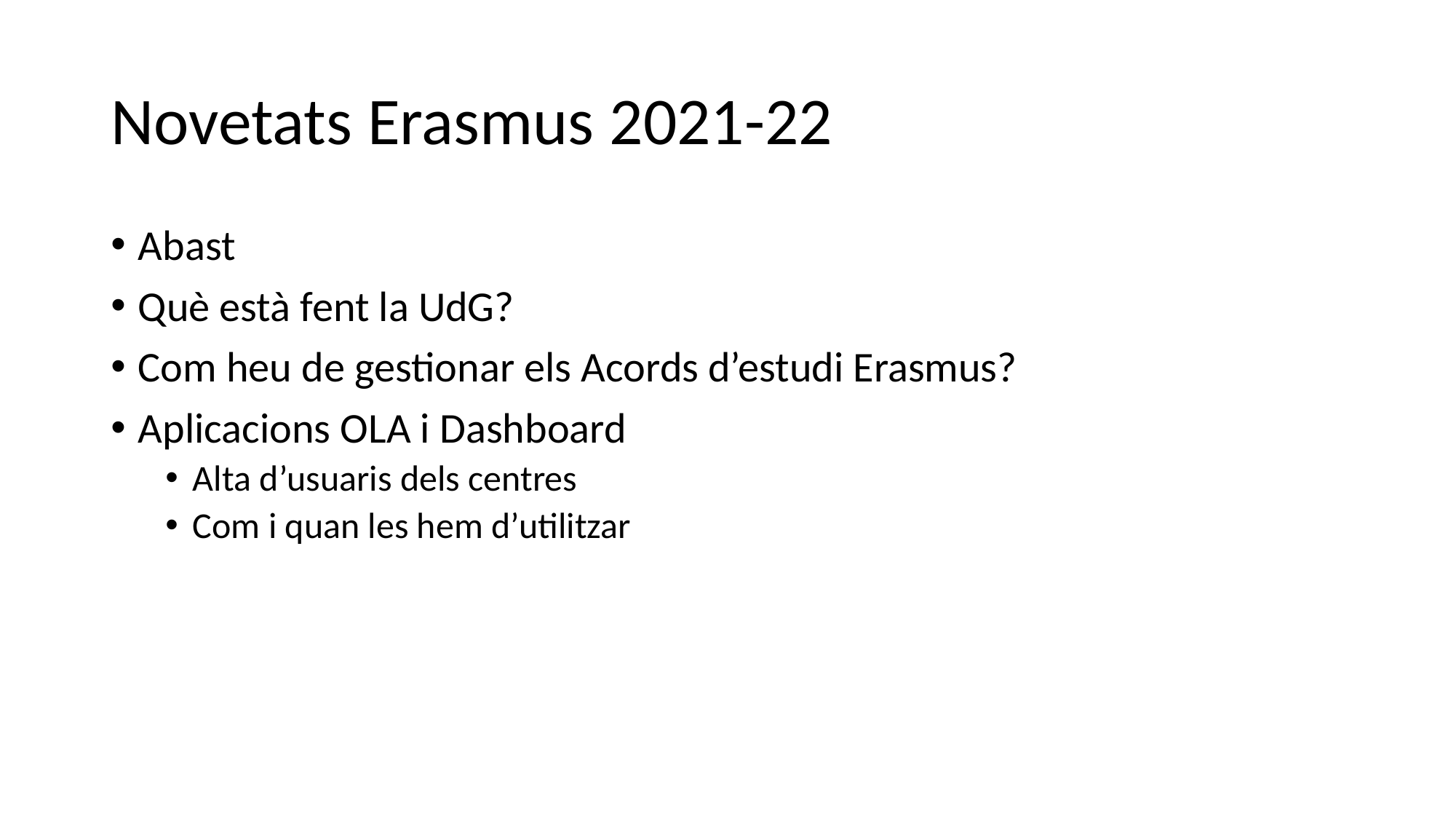

# Novetats Erasmus 2021-22
Abast
Què està fent la UdG?
Com heu de gestionar els Acords d’estudi Erasmus?
Aplicacions OLA i Dashboard
Alta d’usuaris dels centres
Com i quan les hem d’utilitzar